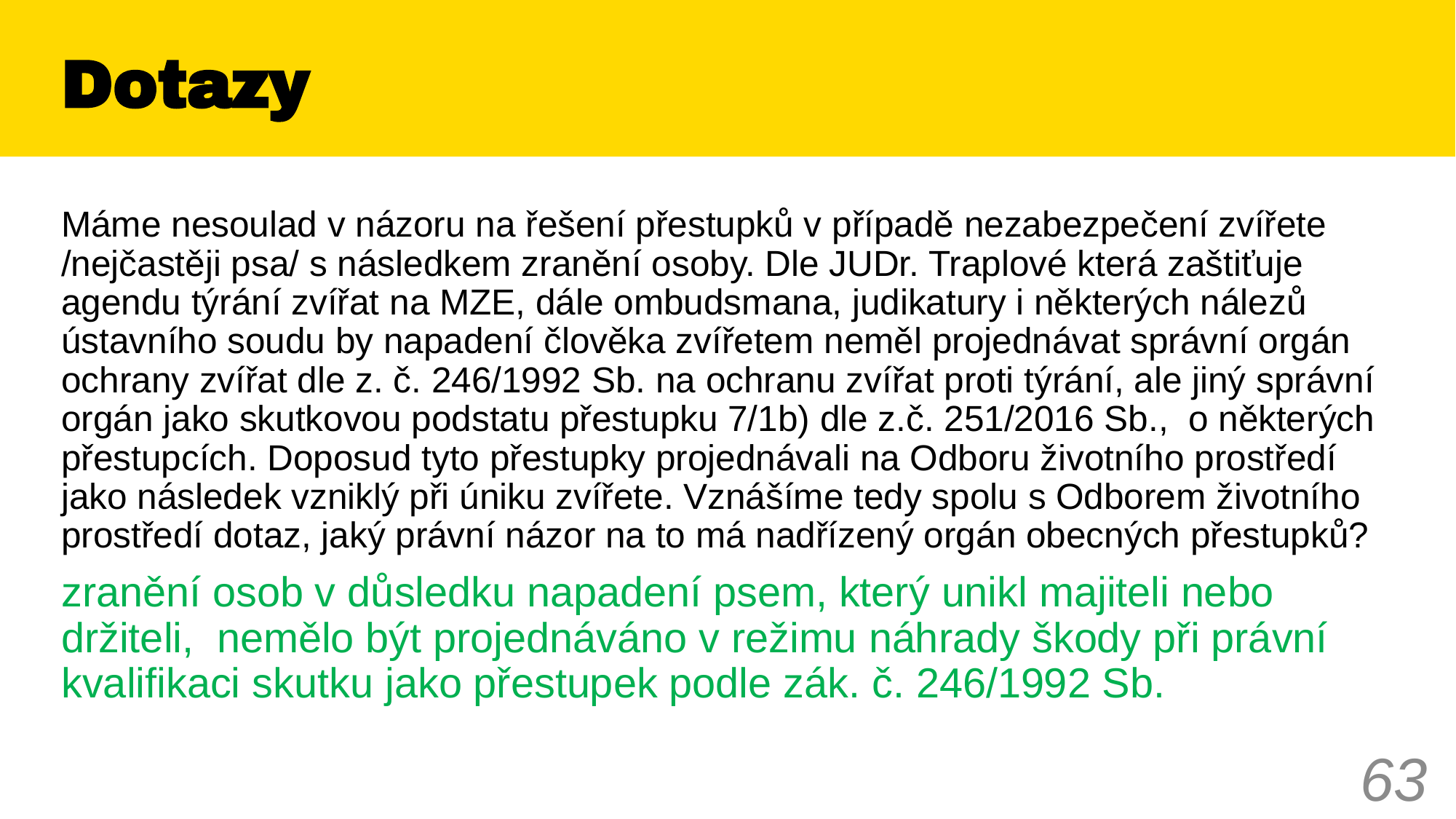

# Dotazy
Máme nesoulad v názoru na řešení přestupků v případě nezabezpečení zvířete /nejčastěji psa/ s následkem zranění osoby. Dle JUDr. Traplové která zaštiťuje agendu týrání zvířat na MZE, dále ombudsmana, judikatury i některých nálezů ústavního soudu by napadení člověka zvířetem neměl projednávat správní orgán ochrany zvířat dle z. č. 246/1992 Sb. na ochranu zvířat proti týrání, ale jiný správní orgán jako skutkovou podstatu přestupku 7/1b) dle z.č. 251/2016 Sb.,  o některých přestupcích. Doposud tyto přestupky projednávali na Odboru životního prostředí jako následek vzniklý při úniku zvířete. Vznášíme tedy spolu s Odborem životního prostředí dotaz, jaký právní názor na to má nadřízený orgán obecných přestupků?
zranění osob v důsledku napadení psem, který unikl majiteli nebo držiteli,  nemělo být projednáváno v režimu náhrady škody při právní kvalifikaci skutku jako přestupek podle zák. č. 246/1992 Sb.

63